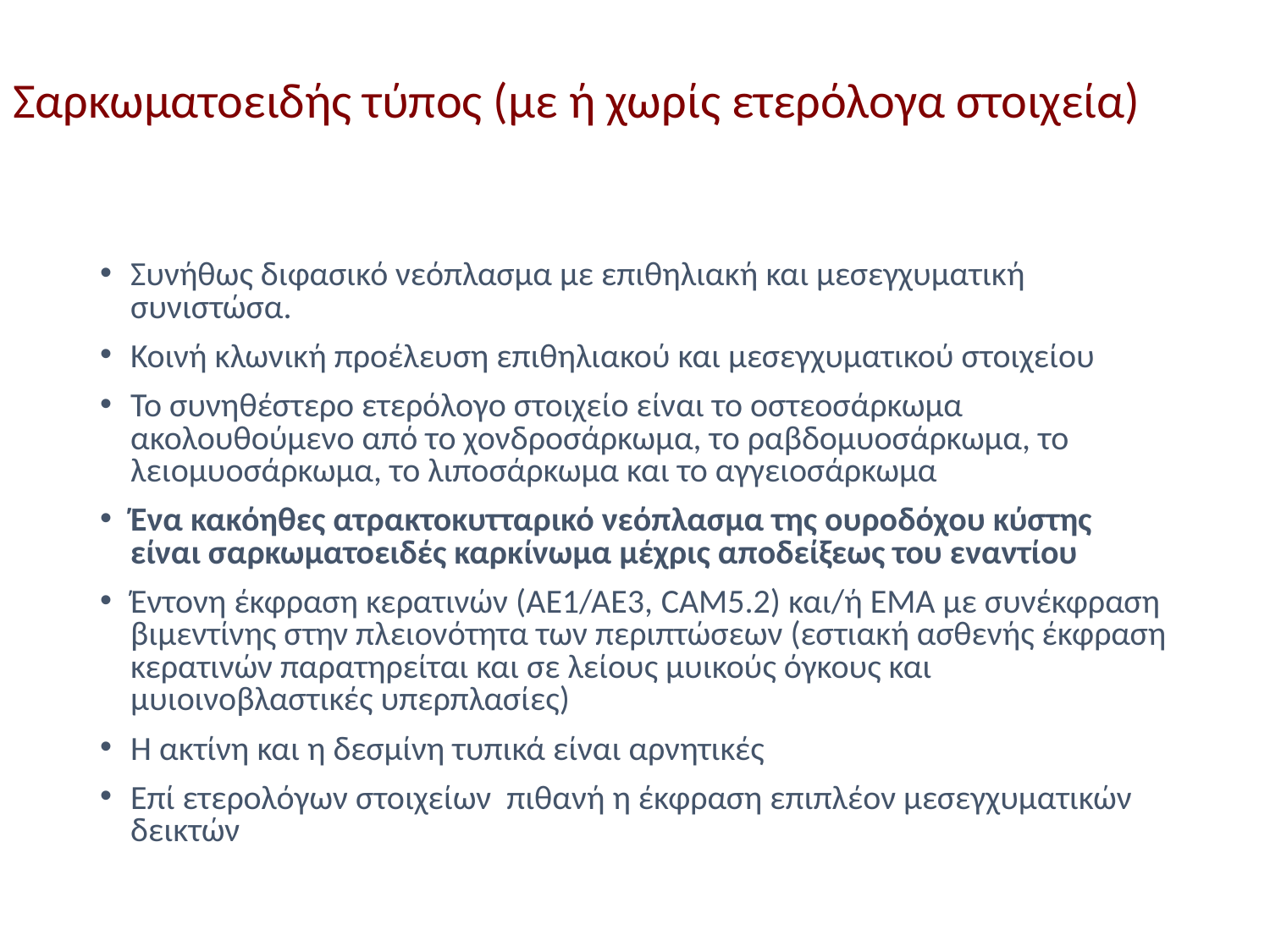

# Σαρκωματοειδής τύπος (με ή χωρίς ετερόλογα στοιχεία)
Συνήθως διφασικό νεόπλασμα με επιθηλιακή και μεσεγχυματική συνιστώσα.
Κοινή κλωνική προέλευση επιθηλιακού και μεσεγχυματικού στοιχείου
Το συνηθέστερο ετερόλογο στοιχείο είναι το οστεοσάρκωμα ακολουθούμενο από το χονδροσάρκωμα, το ραβδομυοσάρκωμα, το λειομυοσάρκωμα, το λιποσάρκωμα και το αγγειοσάρκωμα
Ένα κακόηθες ατρακτοκυτταρικό νεόπλασμα της ουροδόχου κύστης είναι σαρκωματοειδές καρκίνωμα μέχρις αποδείξεως του εναντίου
Έντονη έκφραση κερατινών (ΑΕ1/ΑΕ3, CAM5.2) και/ή ΕΜΑ με συνέκφραση βιμεντίνης στην πλειονότητα των περιπτώσεων (εστιακή ασθενής έκφραση κερατινών παρατηρείται και σε λείους μυικούς όγκους και μυιοινοβλαστικές υπερπλασίες)
Η ακτίνη και η δεσμίνη τυπικά είναι αρνητικές
Επί ετερολόγων στοιχείων  πιθανή η έκφραση επιπλέον μεσεγχυματικών δεικτών